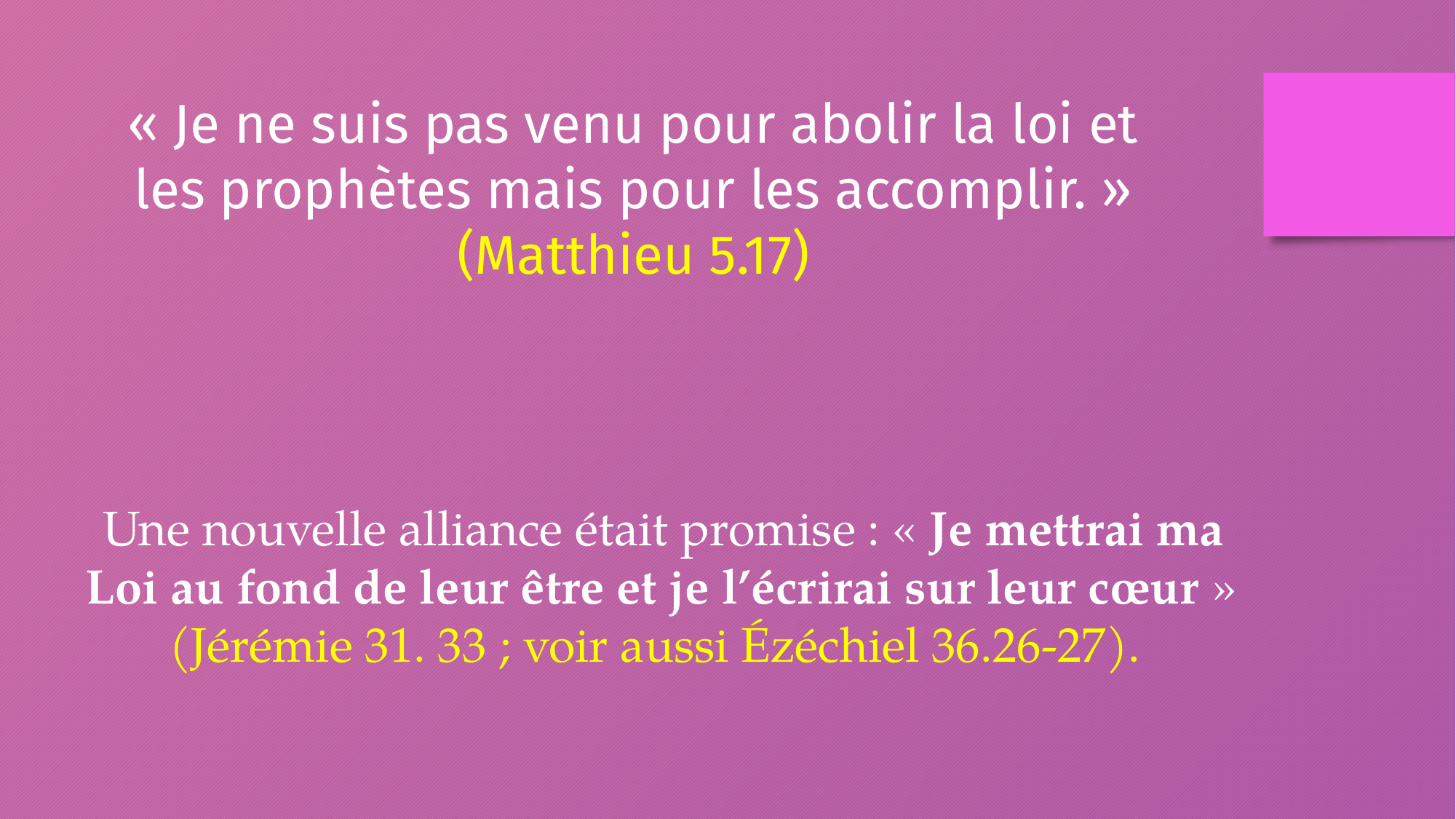

« Je ne suis pas venu pour abolir la loi et les prophètes mais pour les accomplir. » (Matthieu 5.17)
Une nouvelle alliance était promise : « Je mettrai ma Loi au fond de leur être et je l’écrirai sur leur cœur » (Jérémie 31. 33 ; voir aussi Ézéchiel 36.26-27).